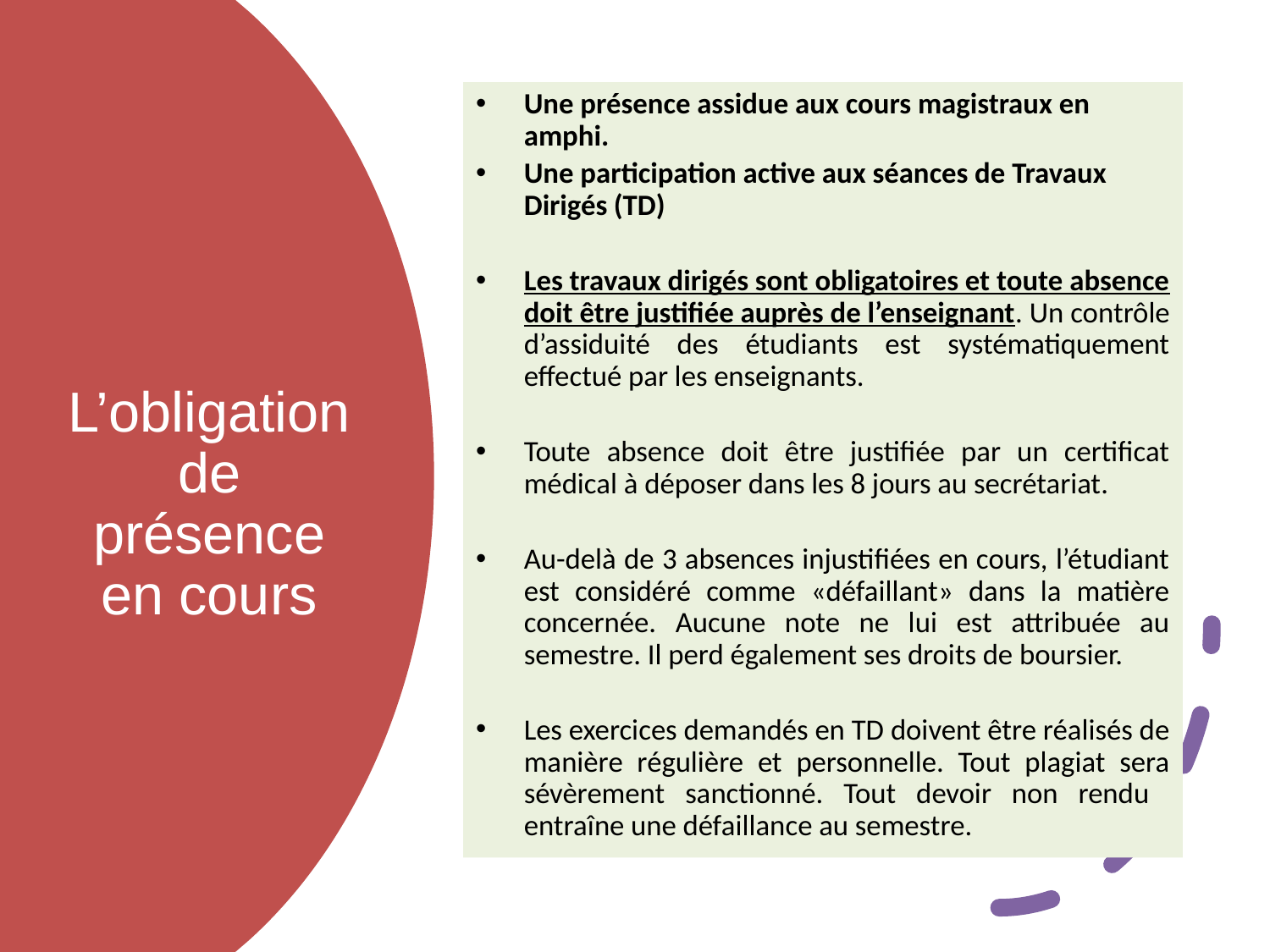

Une présence assidue aux cours magistraux en amphi.
Une participation active aux séances de Travaux Dirigés (TD)

Les travaux dirigés sont obligatoires et toute absence doit être justifiée auprès de l’enseignant. Un contrôle d’assiduité des étudiants est systématiquement effectué par les enseignants.

Toute absence doit être justifiée par un certificat médical à déposer dans les 8 jours au secrétariat.

Au-delà de 3 absences injustifiées en cours, l’étudiant est considéré comme «défaillant» dans la matière concernée. Aucune note ne lui est attribuée au semestre. Il perd également ses droits de boursier.

Les exercices demandés en TD doivent être réalisés de manière régulière et personnelle. Tout plagiat sera sévèrement sanctionné. Tout devoir non rendu  entraîne une défaillance au semestre.

# L’obligation de présence en cours